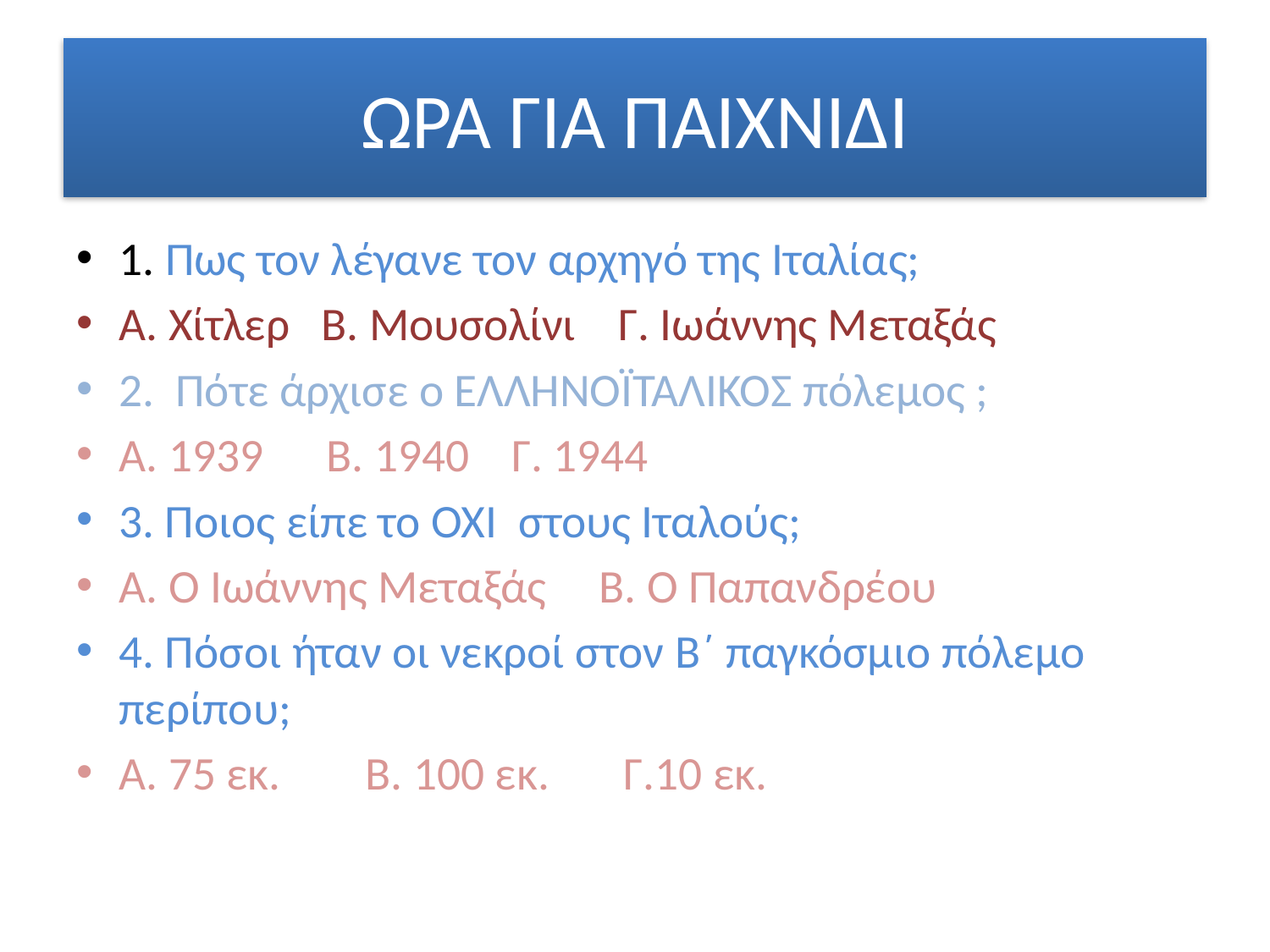

# ΩΡΑ ΓΙΑ ΠΑΙΧΝΙΔΙ
1. Πως τον λέγανε τον αρχηγό της Ιταλίας;
Α. Χίτλερ   Β. Μουσολίνι    Γ. Ιωάννης Μεταξάς
2.  Πότε άρχισε ο ΕΛΛΗΝΟΪΤΑΛΙΚΟΣ πόλεμος ;
Α. 1939      Β. 1940    Γ. 1944
3. Ποιος είπε το ΟΧΙ  στους Ιταλούς;
Α. Ο Ιωάννης Μεταξάς     Β. Ο Παπανδρέου
4. Πόσοι ήταν οι νεκροί στον Β΄ παγκόσμιο πόλεμο περίπου;
Α. 75 εκ.        Β. 100 εκ.       Γ.10 εκ.